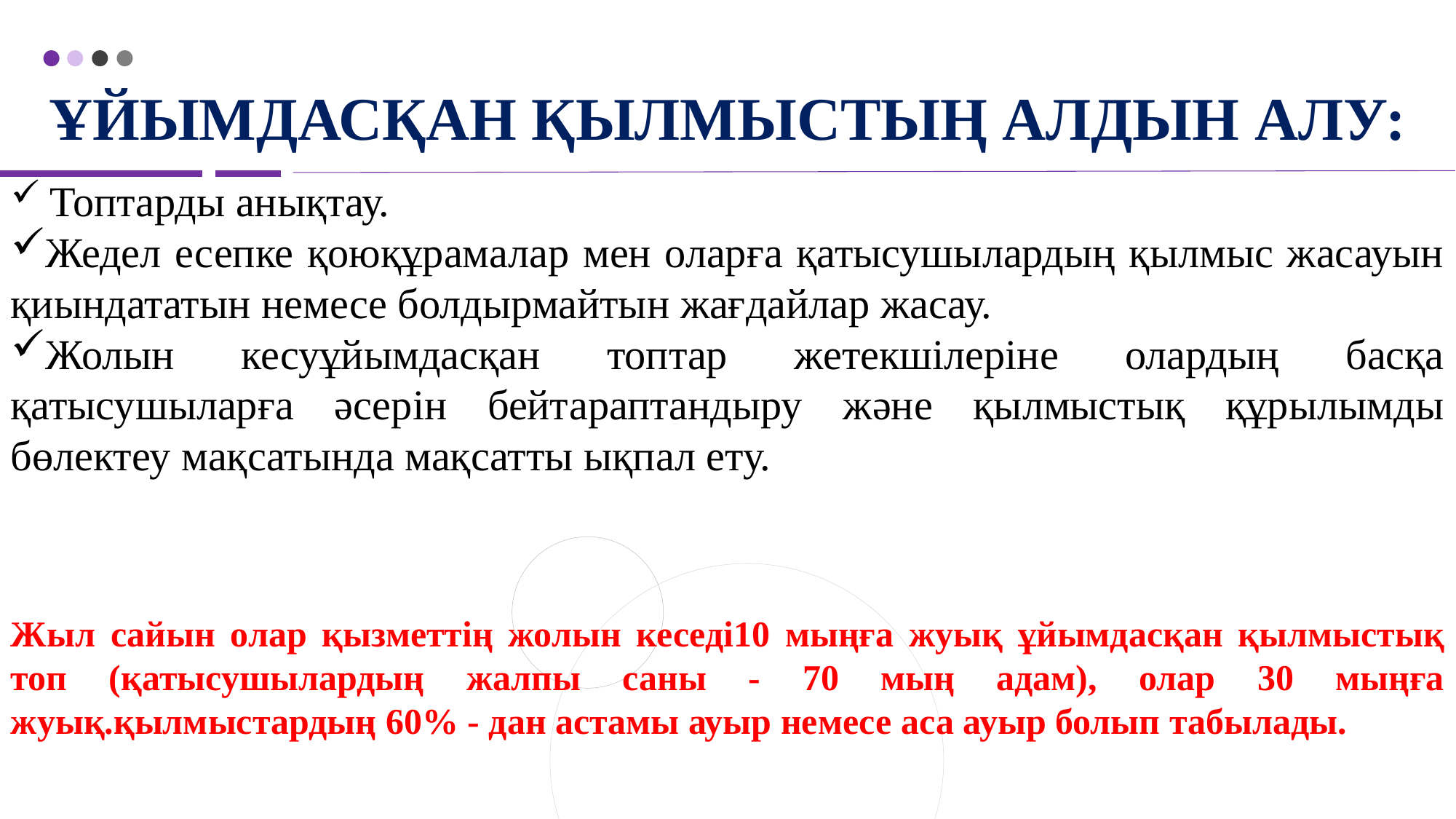

# Ұйымдасқан қылмыстың алдын алу:
 Топтарды анықтау.
Жедел есепке қоюқұрамалар мен оларға қатысушылардың қылмыс жасауын қиындататын немесе болдырмайтын жағдайлар жасау.
Жолын кесуұйымдасқан топтар жетекшілеріне олардың басқа қатысушыларға әсерін бейтараптандыру және қылмыстық құрылымды бөлектеу мақсатында мақсатты ықпал ету.

Жыл сайын олар қызметтің жолын кеседі10 мыңға жуық ұйымдасқан қылмыстық топ (қатысушылардың жалпы саны - 70 мың адам), олар 30 мыңға жуық.қылмыстардың 60% - дан астамы ауыр немесе аса ауыр болып табылады.